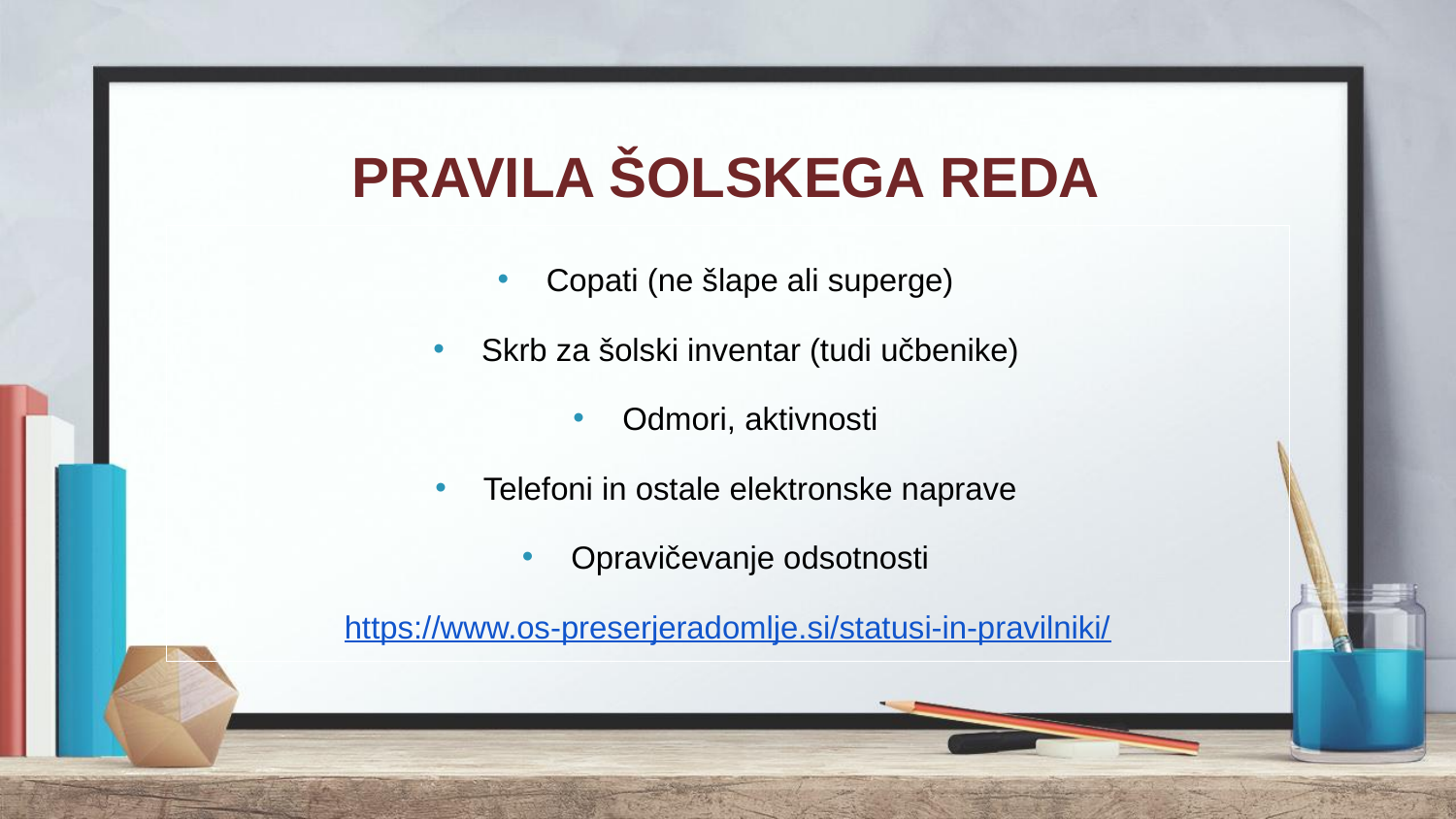

# PRAVILA ŠOLSKEGA REDA
Copati (ne šlape ali superge)
Skrb za šolski inventar (tudi učbenike)
Odmori, aktivnosti
Telefoni in ostale elektronske naprave
Opravičevanje odsotnosti
https://www.os-preserjeradomlje.si/statusi-in-pravilniki/